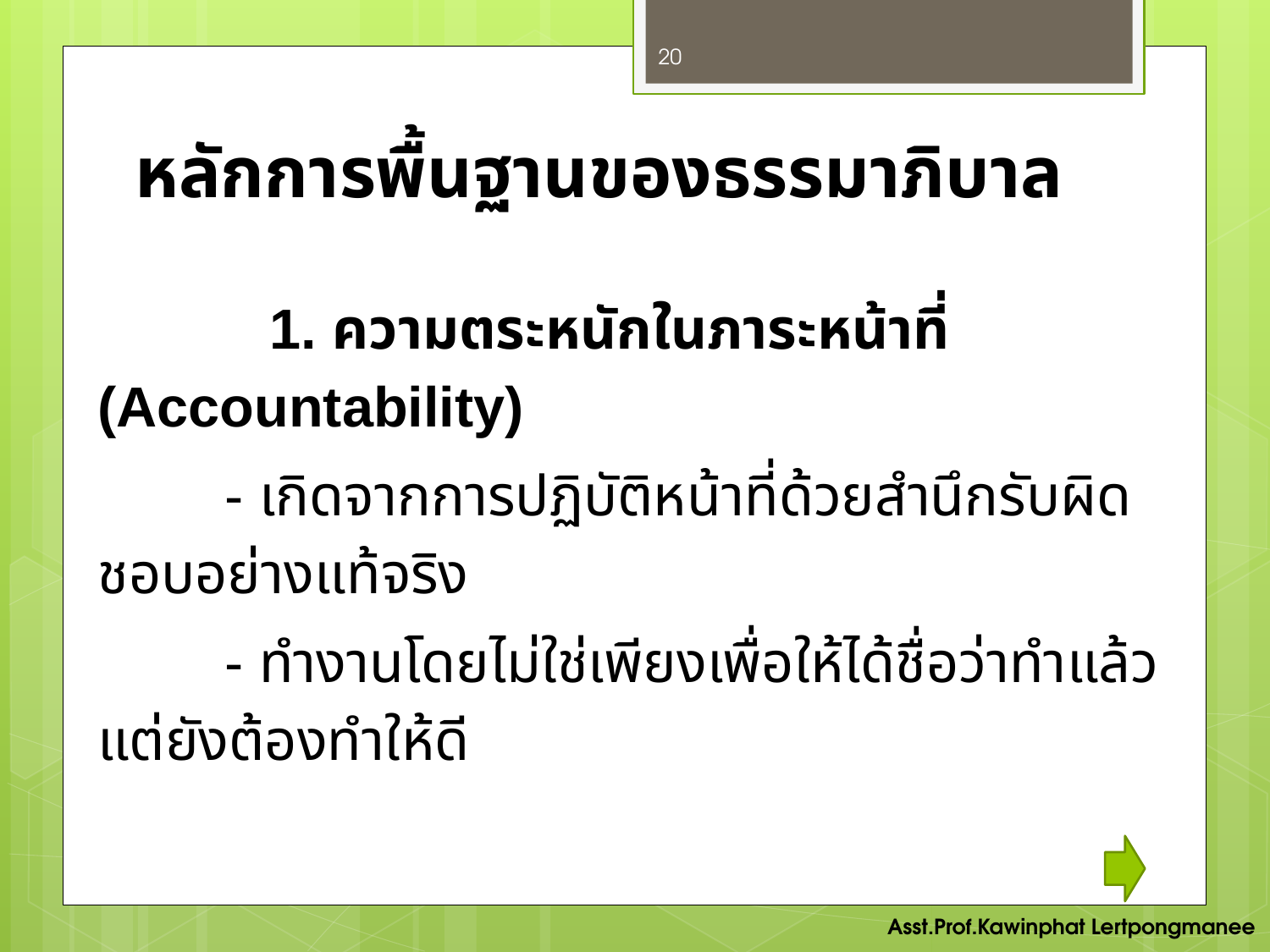

20
# หลักการพื้นฐานของธรรมาภิบาล
           1. ความตระหนักในภาระหน้าที่ (Accountability)
	- เกิดจากการปฏิบัติหน้าที่ด้วยสำนึกรับผิดชอบอย่างแท้จริง
	- ทำงานโดยไม่ใช่เพียงเพื่อให้ได้ชื่อว่าทำแล้ว แต่ยังต้องทำให้ดี

Asst.Prof.Kawinphat Lertpongmanee